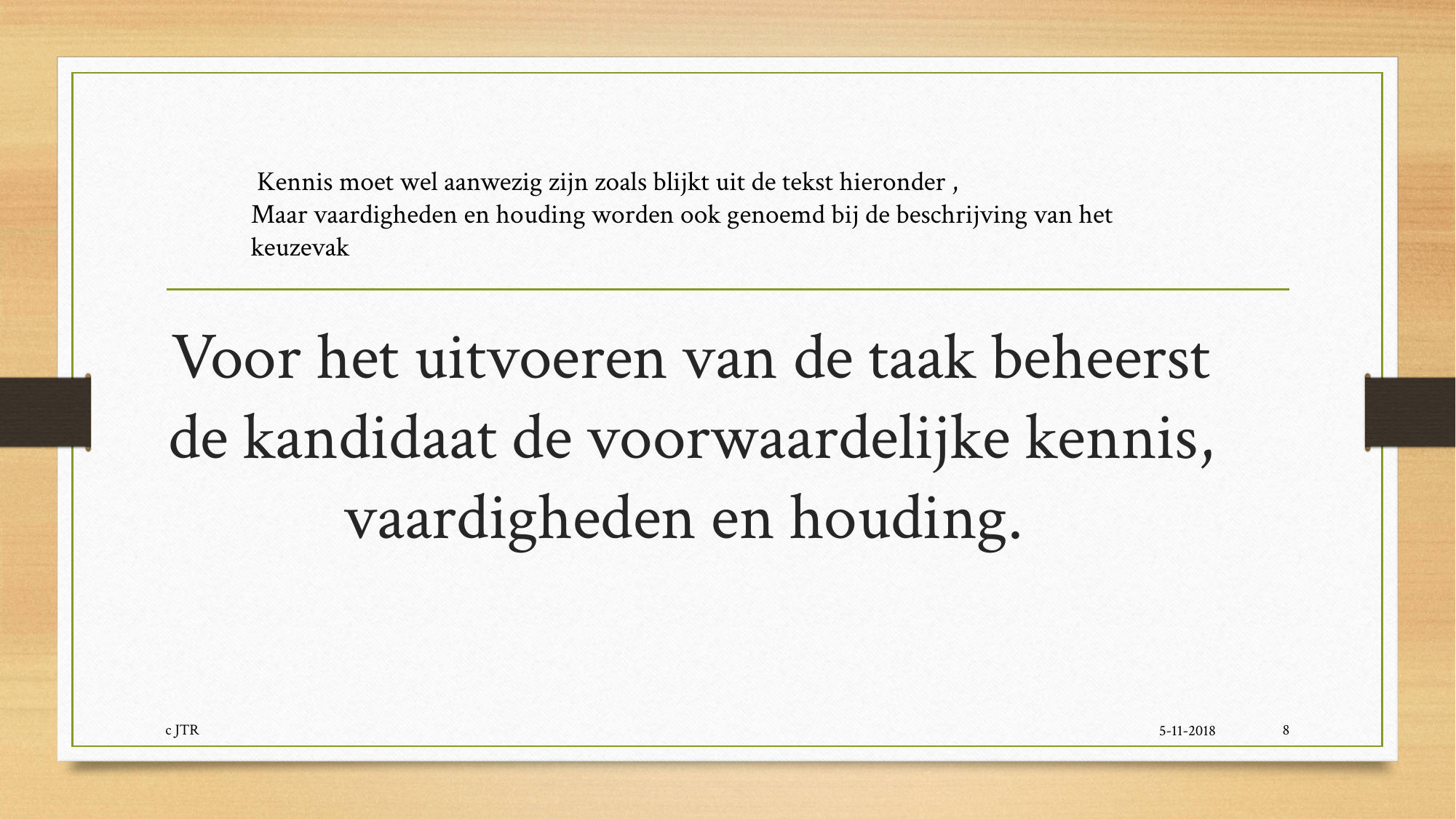

# Voor het uitvoeren van de taak beheerst de kandidaat de voorwaardelijke kennis, vaardigheden en houding.
 Kennis moet wel aanwezig zijn zoals blijkt uit de tekst hieronder ,
Maar vaardigheden en houding worden ook genoemd bij de beschrijving van het keuzevak
c JTR
5-11-2018
8